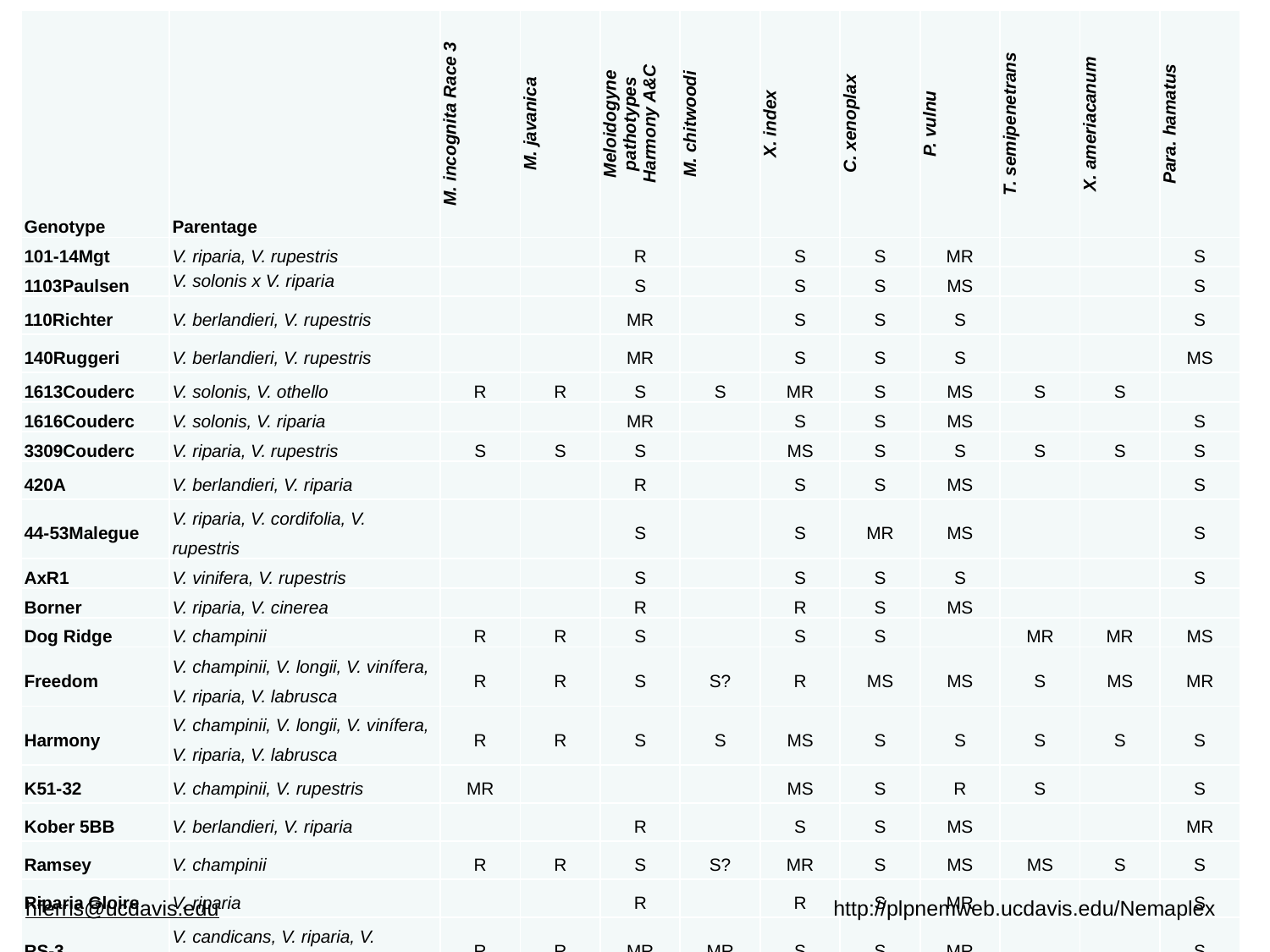

| Genotype | Parentage | M. incognita Race 3 | M. javanica | Meloidogyne pathotypes Harmony A&C | M. chitwoodi | X. index | C. xenoplax | P. vulnu | T. semipenetrans | X. ameriacanum | Para. hamatus |
| --- | --- | --- | --- | --- | --- | --- | --- | --- | --- | --- | --- |
| 101-14Mgt | V. riparia, V. rupestris |  |  | R |  | S | S | MR |  |  | S |
| 1103Paulsen | V. solonis x V. riparia |  |  | S |  | S | S | MS |  |  | S |
| 110Richter | V. berlandieri, V. rupestris |  |  | MR |  | S | S | S |  |  | S |
| 140Ruggeri | V. berlandieri, V. rupestris |  |  | MR |  | S | S | S |  |  | MS |
| 1613Couderc | V. solonis, V. othello | R | R | S | S | MR | S | MS | S | S |  |
| 1616Couderc | V. solonis, V. riparia |  |  | MR |  | S | S | MS |  |  | S |
| 3309Couderc | V. riparia, V. rupestris | S | S | S |  | MS | S | S | S | S | S |
| 420A | V. berlandieri, V. riparia |  |  | R |  | S | S | MS |  |  | S |
| 44-53Malegue | V. riparia, V. cordifolia, V. rupestris |  |  | S |  | S | MR | MS |  |  | S |
| AxR1 | V. vinifera, V. rupestris |  |  | S |  | S | S | S |  |  | S |
| Borner | V. riparia, V. cinerea |  |  | R |  | R | S | MS |  |  |  |
| Dog Ridge | V. champinii | R | R | S |  | S | S |  | MR | MR | MS |
| Freedom | V. champinii, V. longii, V. vinífera, V. riparia, V. labrusca | R | R | S | S? | R | MS | MS | S | MS | MR |
| Harmony | V. champinii, V. longii, V. vinífera, V. riparia, V. labrusca | R | R | S | S | MS | S | S | S | S | S |
| K51-32 | V. champinii, V. rupestris | MR |  |  |  | MS | S | R | S |  | S |
| Kober 5BB | V. berlandieri, V. riparia |  |  | R |  | S | S | MS |  |  | MR |
| Ramsey | V. champinii | R | R | S | S? | MR | S | MS | MS | S | S |
| Riparia Gloire | V. riparia |  |  | R |  | R | S | MR |  |  | S |
| RS-3 | V. candicans, V. riparia, V. rupestris | R | R | MR | MR | S | S | MR |  |  | S |
hferris@ucdavis.edu                                                                                                        http://plpnemweb.ucdavis.edu/Nemaplex